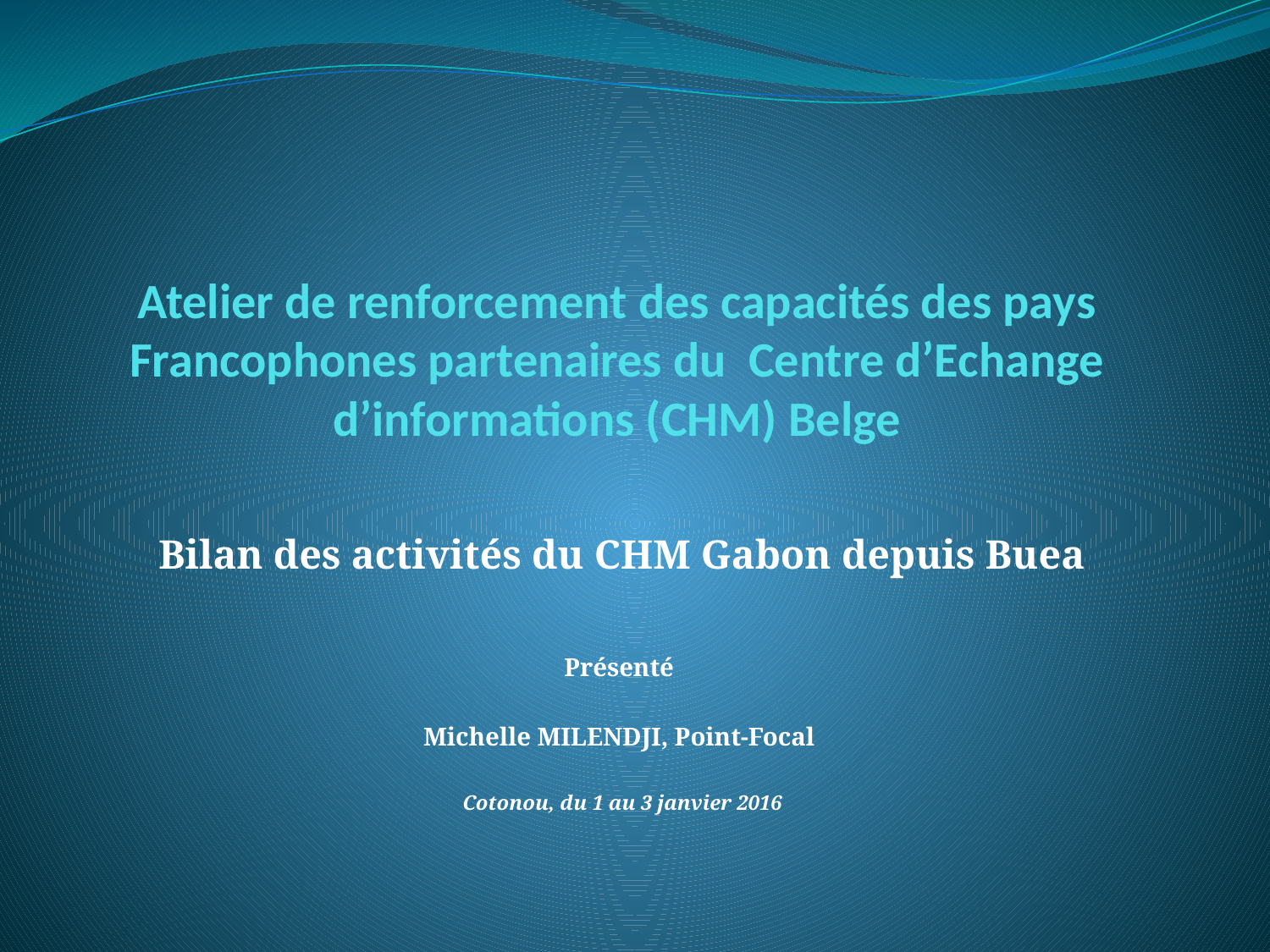

# Atelier de renforcement des capacités des pays Francophones partenaires du  Centre d’Echange d’informations (CHM) Belge

Bilan des activités du CHM Gabon depuis Buea

Présenté

Michelle MILENDJI, Point-Focal

Cotonou, du 1 au 3 janvier 2016